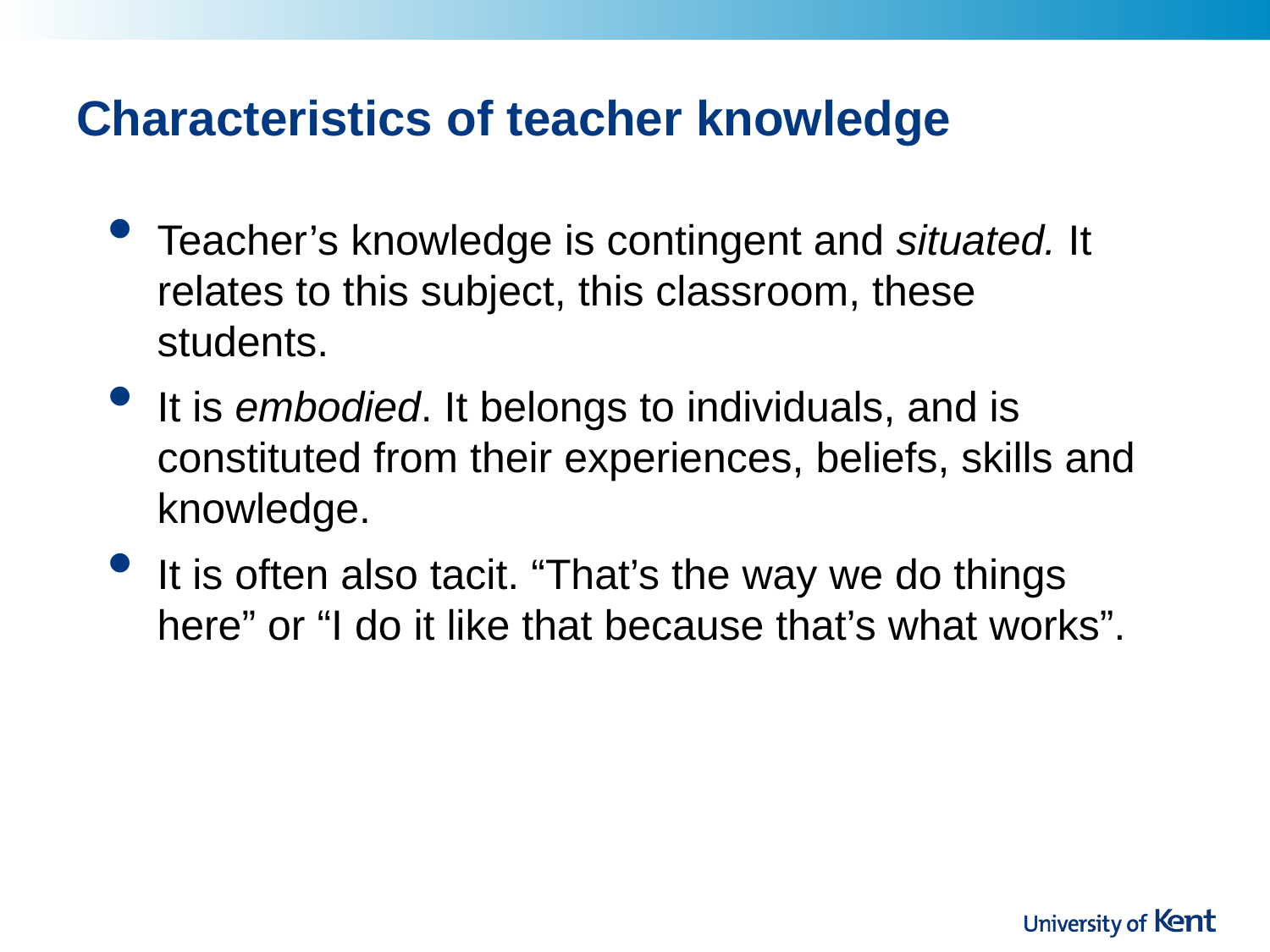

# Characteristics of teacher knowledge
Teacher’s knowledge is contingent and situated. It relates to this subject, this classroom, these students.
It is embodied. It belongs to individuals, and is constituted from their experiences, beliefs, skills and knowledge.
It is often also tacit. “That’s the way we do things here” or “I do it like that because that’s what works”.